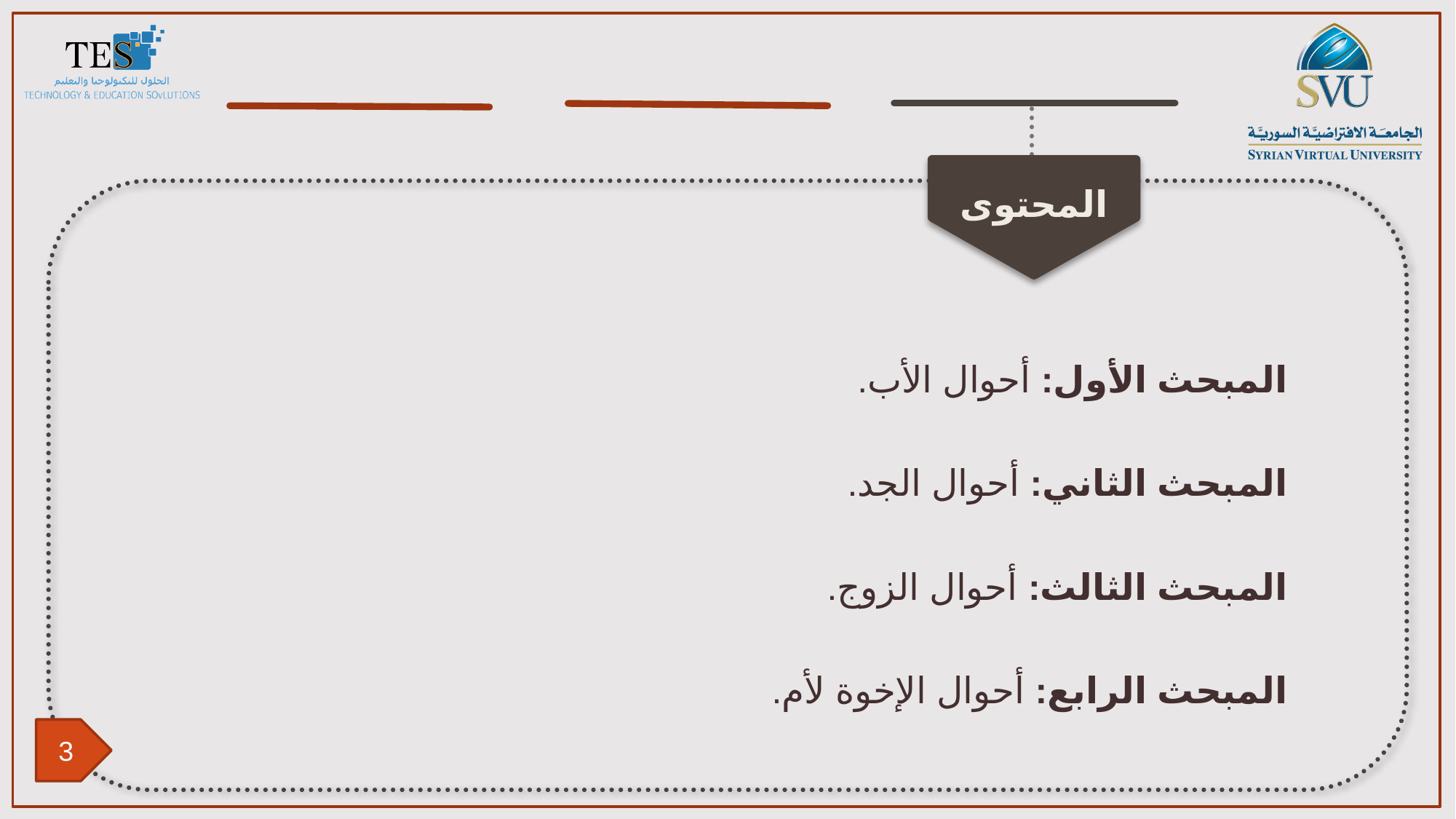

المبحث الأول: أحوال الأب.
المبحث الثاني: أحوال الجد.
المبحث الثالث: أحوال الزوج.
المبحث الرابع: أحوال الإخوة لأم.